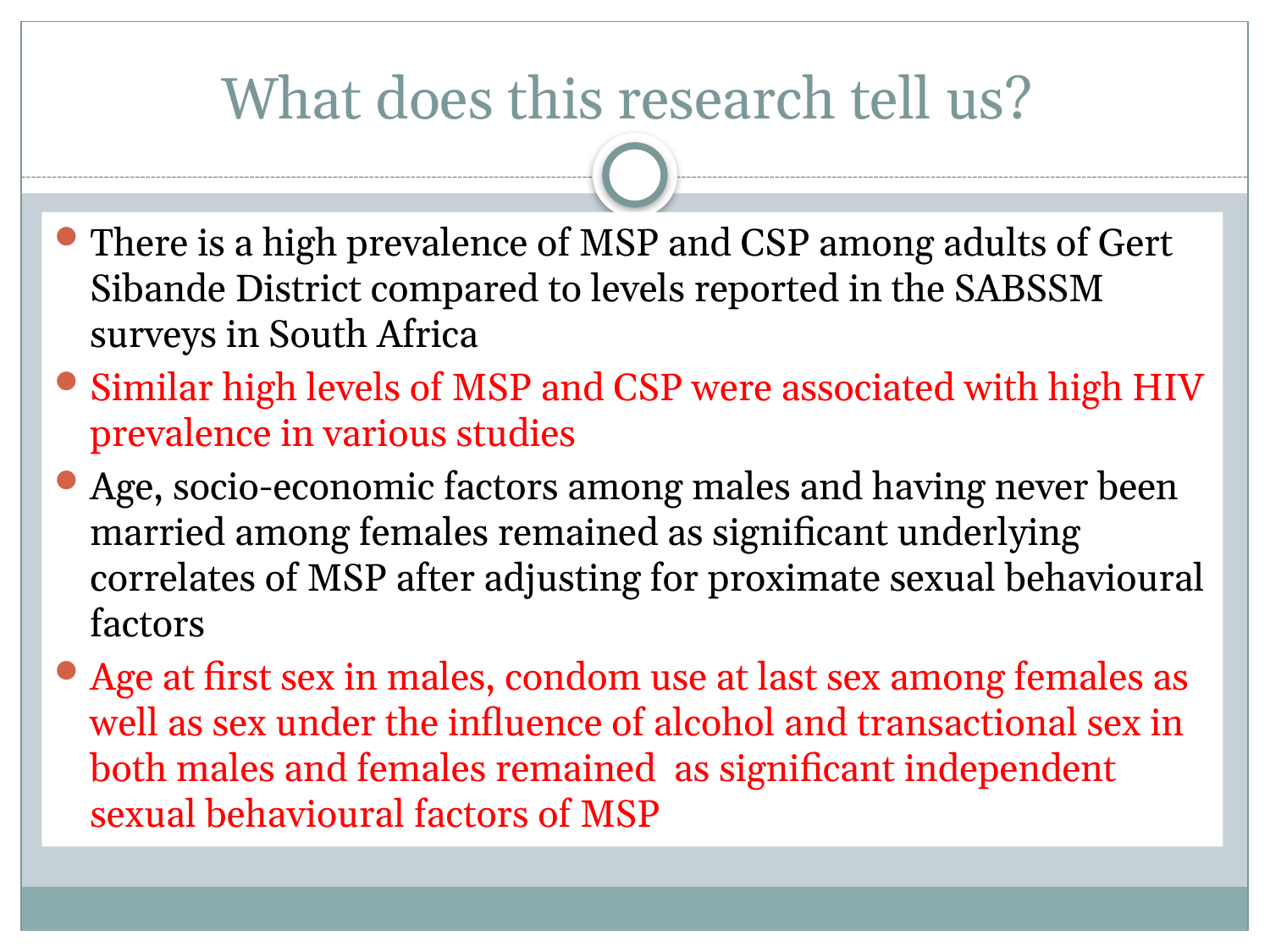

# What does this research tell us?
There is a high prevalence of MSP and CSP among adults of Gert Sibande District compared to levels reported in the SABSSM surveys in South Africa
Similar high levels of MSP and CSP were associated with high HIV prevalence in various studies
Age, socio-economic factors among males and having never been married among females remained as significant underlying correlates of MSP after adjusting for proximate sexual behavioural factors
Age at first sex in males, condom use at last sex among females as well as sex under the influence of alcohol and transactional sex in both males and females remained  as significant independent sexual behavioural factors of MSP